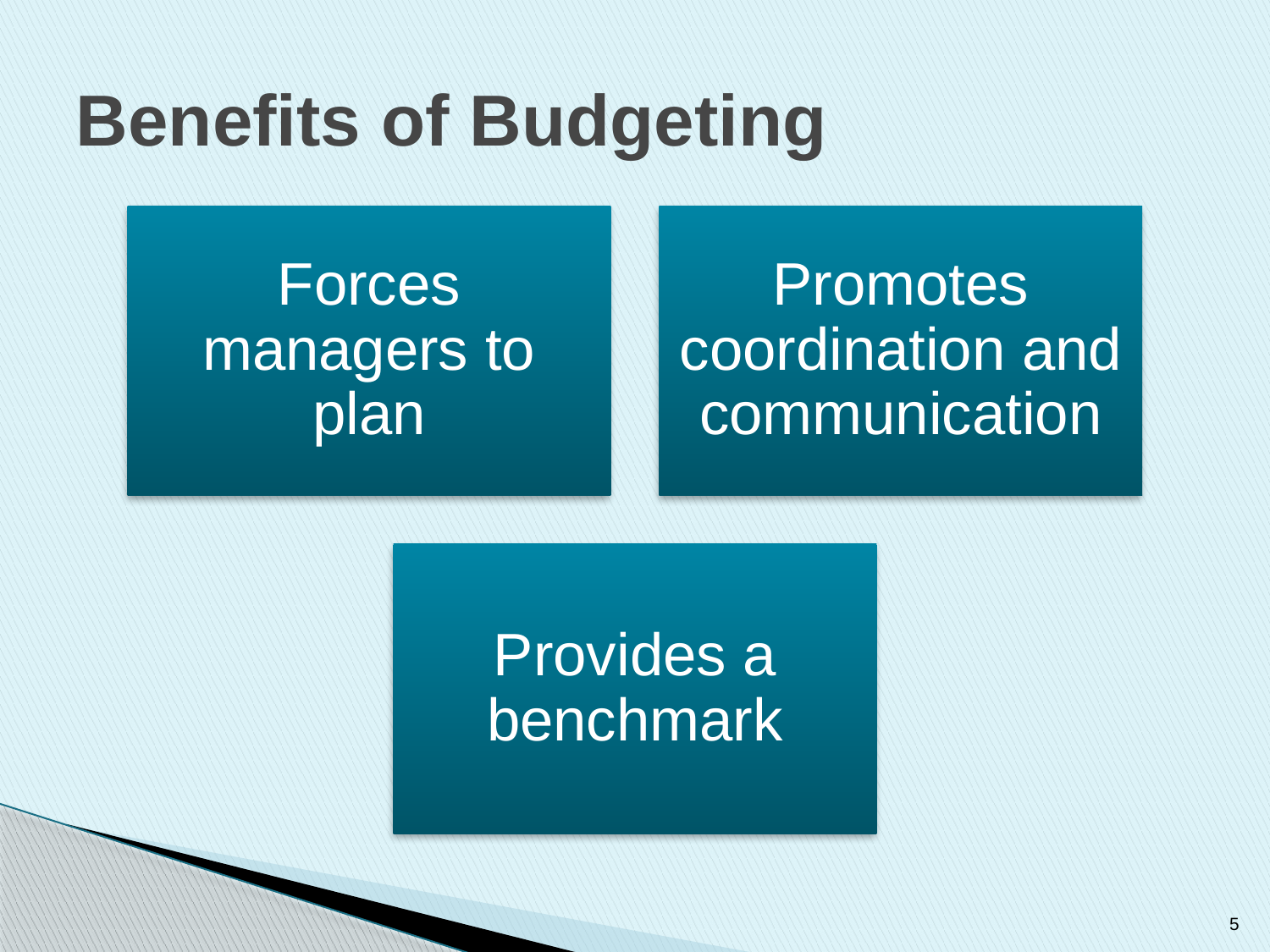

# Benefits of Budgeting
Forces managers to plan
Promotes coordination and communication
Provides a benchmark
5